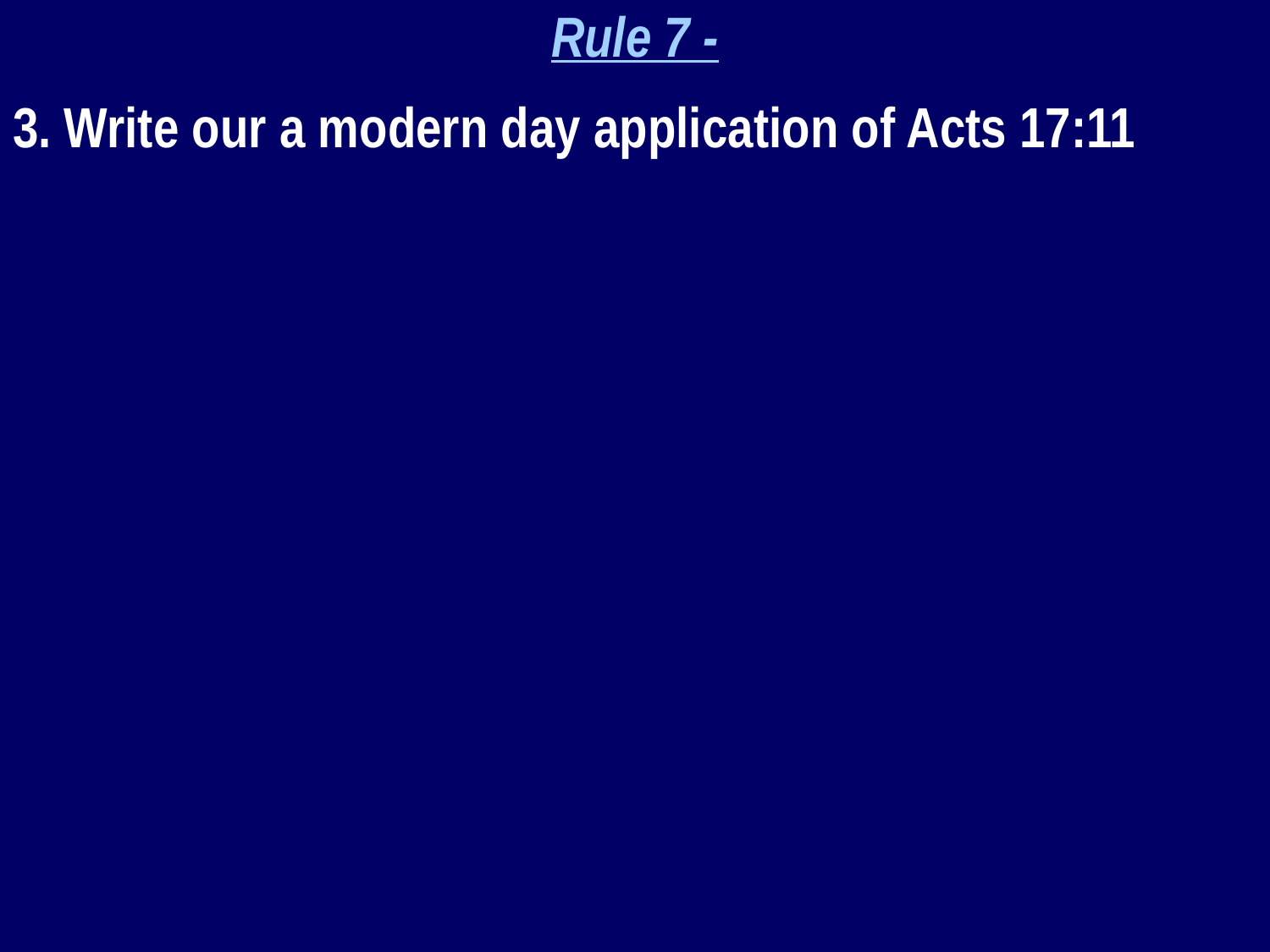

Rule 7 -
3. Write our a modern day application of Acts 17:11